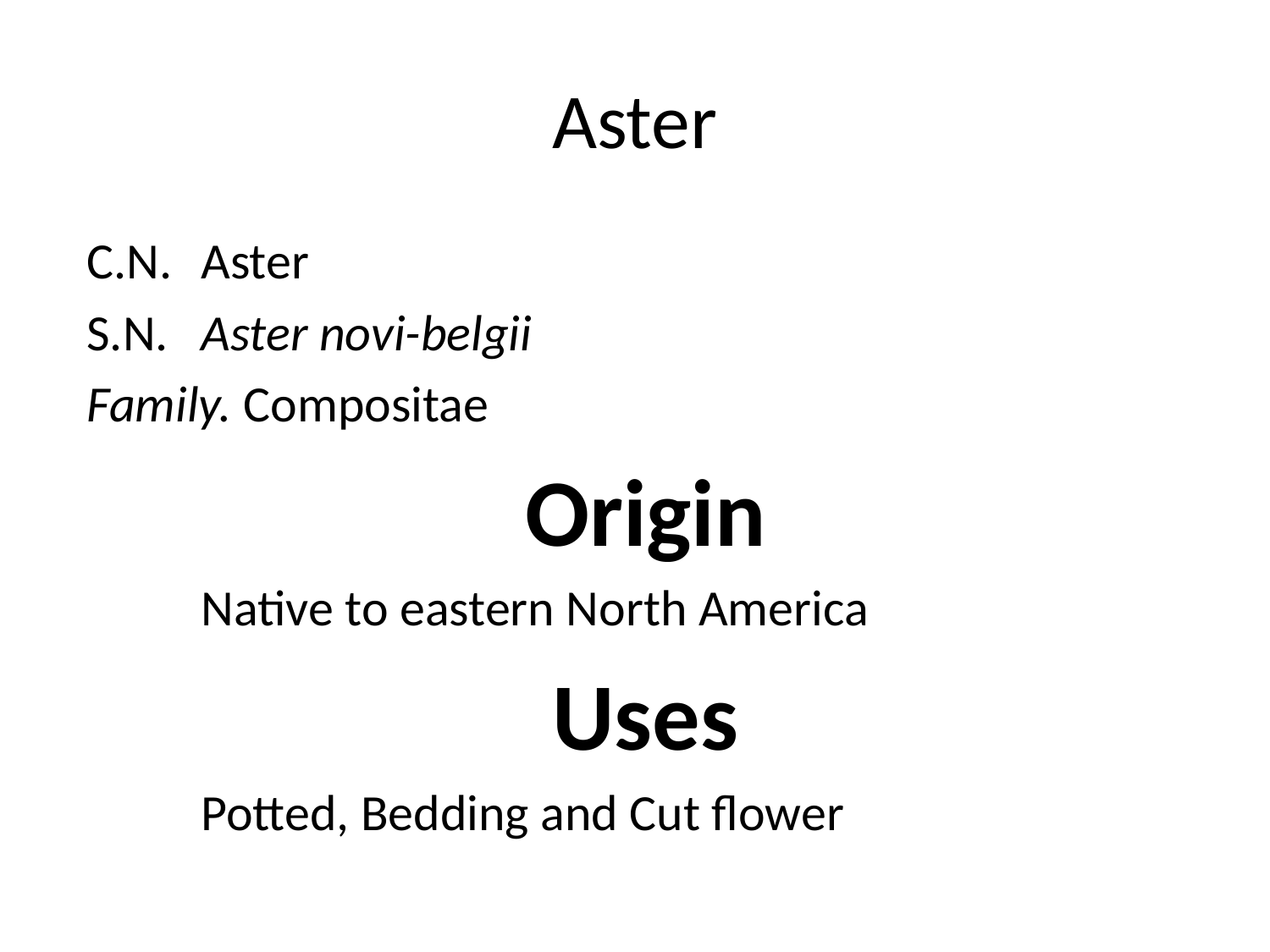

# Aster
C.N.	Aster
S.N.	Aster novi-belgii
Family. Compositae
Origin
	Native to eastern North America
Uses
	Potted, Bedding and Cut flower